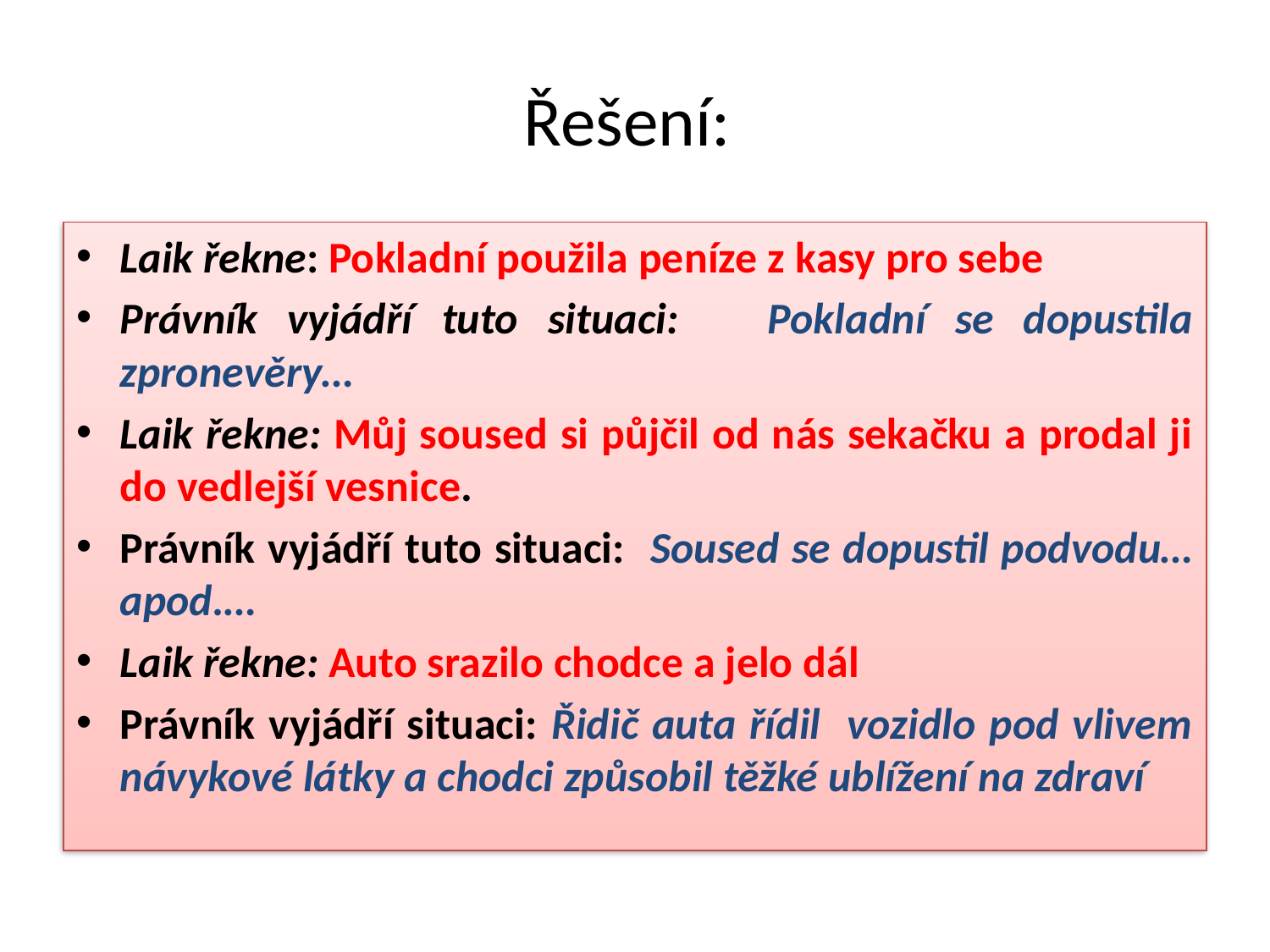

# Řešení:
Laik řekne: Pokladní použila peníze z kasy pro sebe
Právník vyjádří tuto situaci:   Pokladní se dopustila zpronevěry…
Laik řekne: Můj soused si půjčil od nás sekačku a prodal ji do vedlejší vesnice.
Právník vyjádří tuto situaci:  Soused se dopustil podvodu… apod.…
Laik řekne: Auto srazilo chodce a jelo dál
Právník vyjádří situaci: Řidič auta řídil  vozidlo pod vlivem návykové látky a chodci způsobil těžké ublížení na zdraví